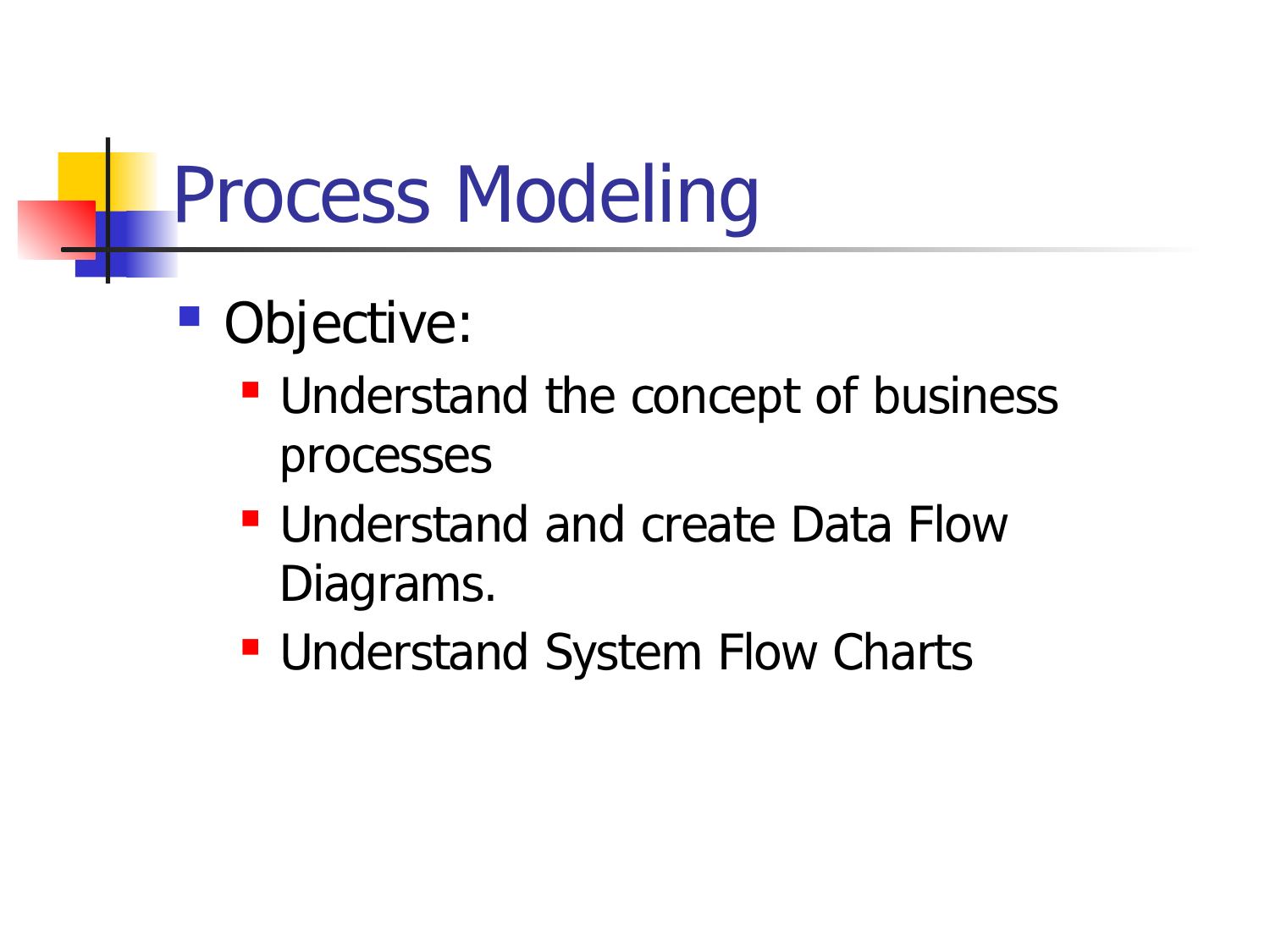

# Process Modeling
Objective:
Understand the concept of business processes
Understand and create Data Flow Diagrams.
Understand System Flow Charts